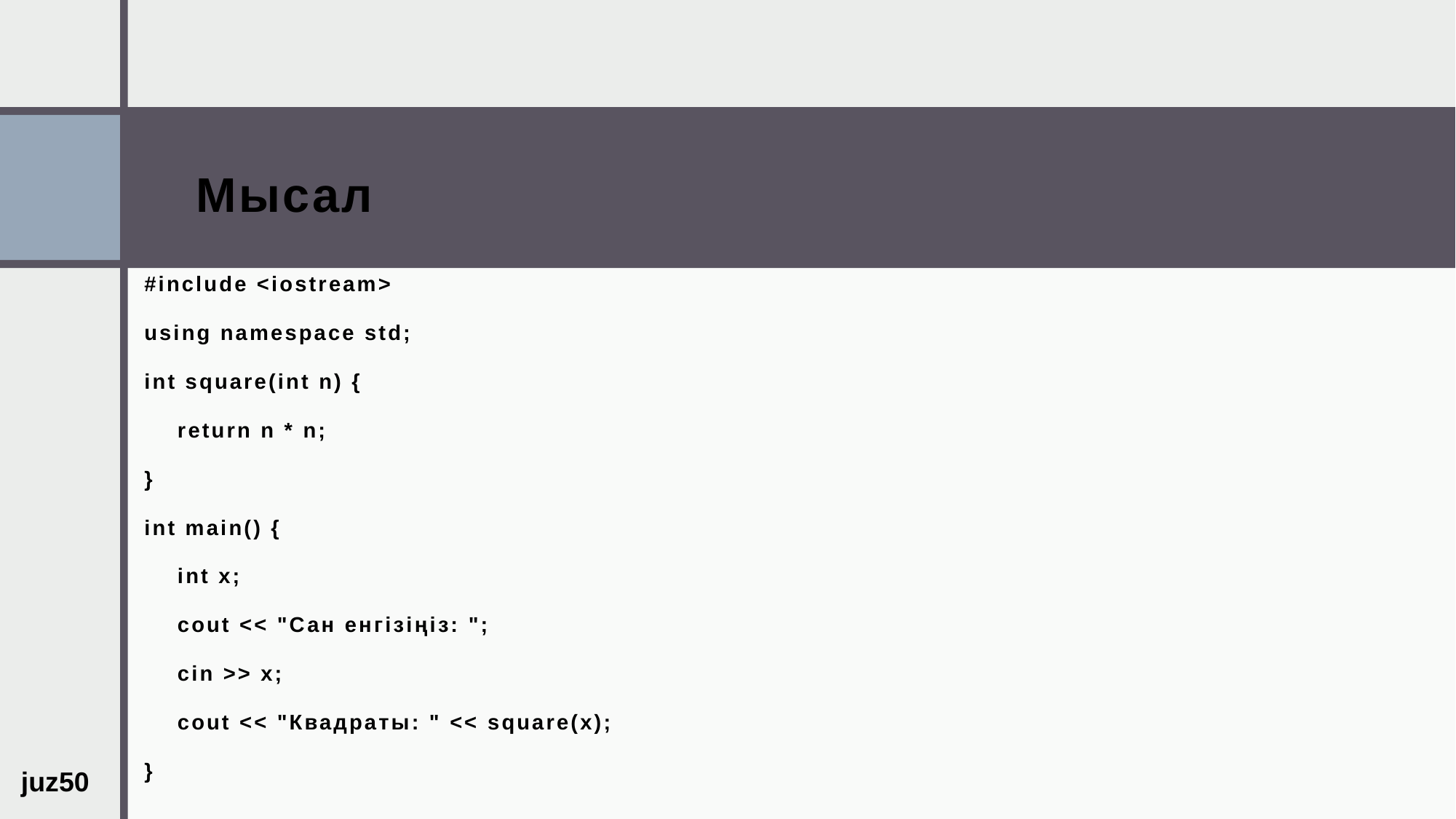

# Мысал
#include <iostream>
using namespace std;
int square(int n) {
    return n * n;
}
int main() {
    int x;
    cout << "Сан енгізіңіз: ";
    cin >> x;
    cout << "Квадраты: " << square(x);
}
juz50